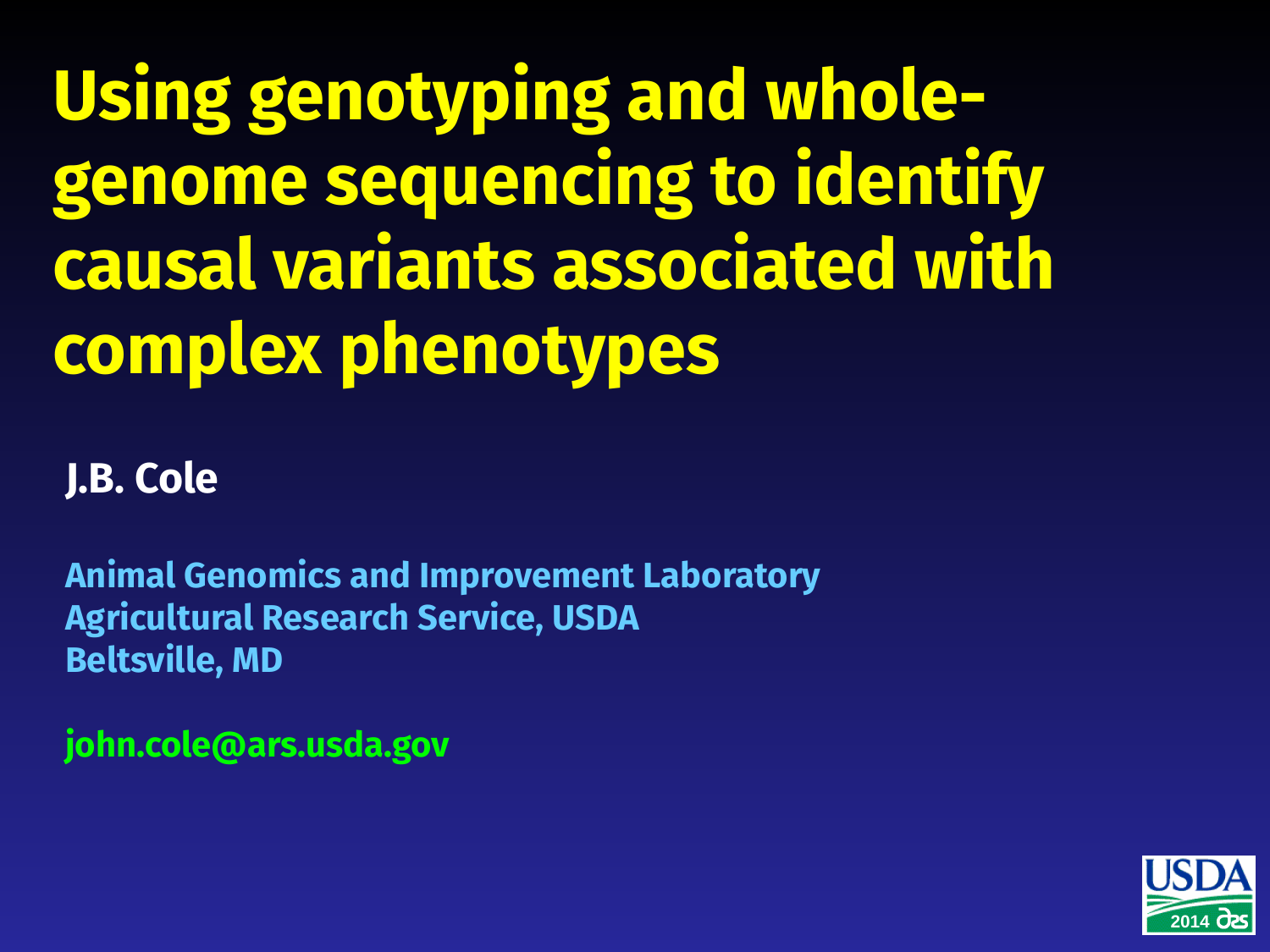

Using genotyping and whole-genome sequencing to identify causal variants associated with complex phenotypes